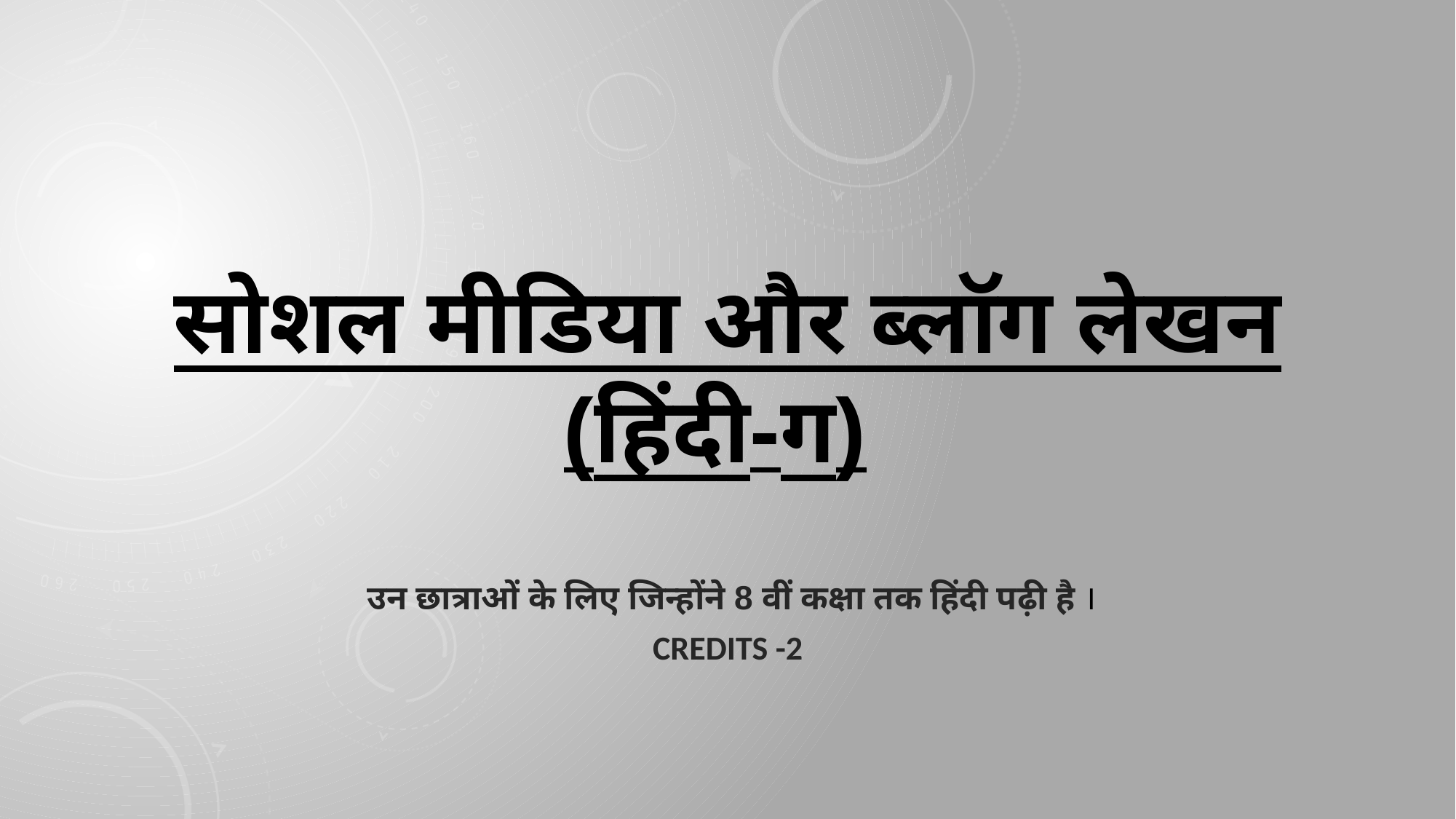

# सोशल मीडिया और ब्लॉग लेखन (हिंदी-ग)
 उन छात्राओं के लिए जिन्होंने 8 वीं कक्षा तक हिंदी पढ़ी है ।
Credits -2